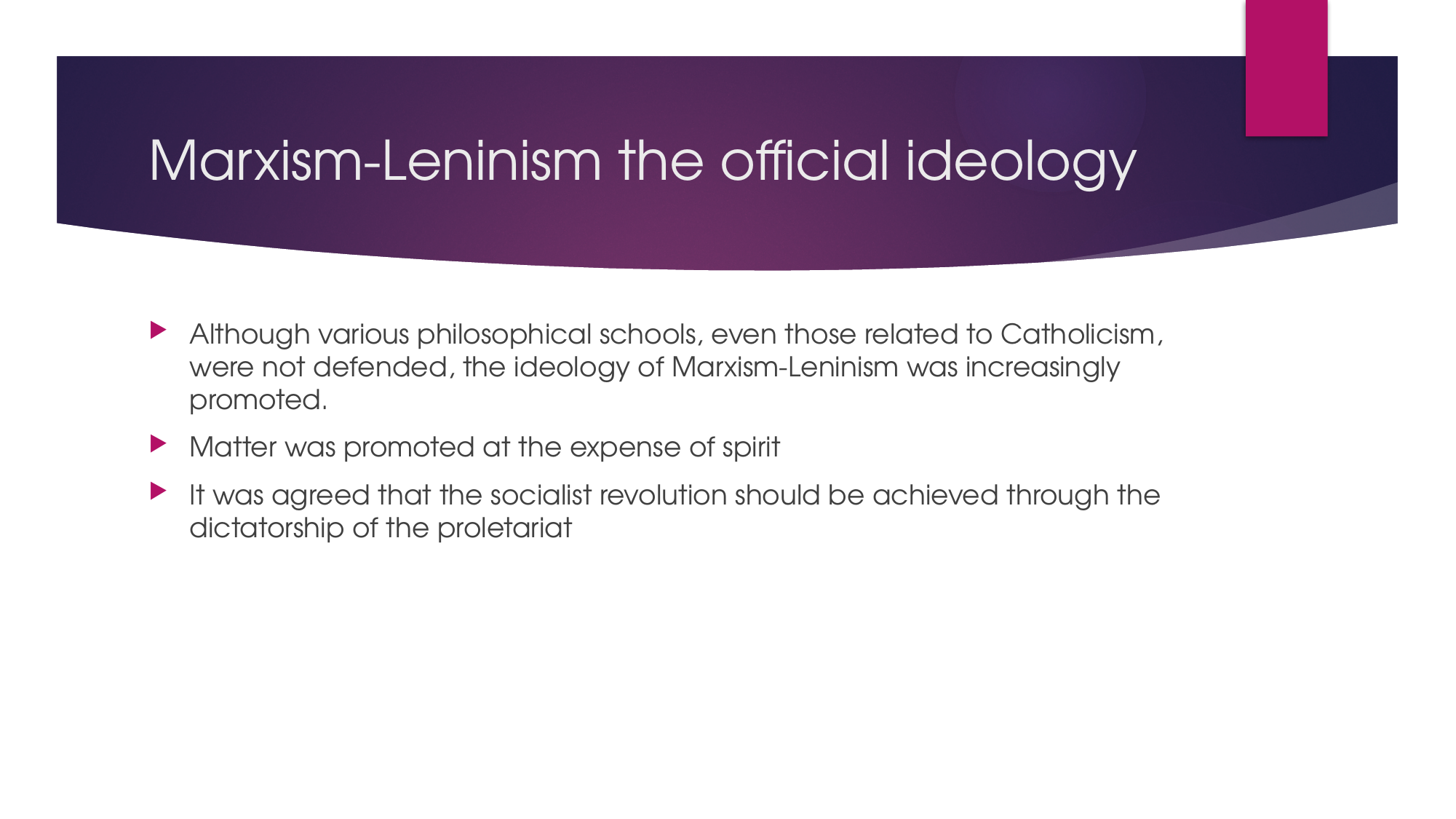

# Marxism-Leninism the official ideology
Although various philosophical schools, even those related to Catholicism, were not defended, the ideology of Marxism-Leninism was increasingly promoted.
Matter was promoted at the expense of spirit
It was agreed that the socialist revolution should be achieved through the dictatorship of the proletariat